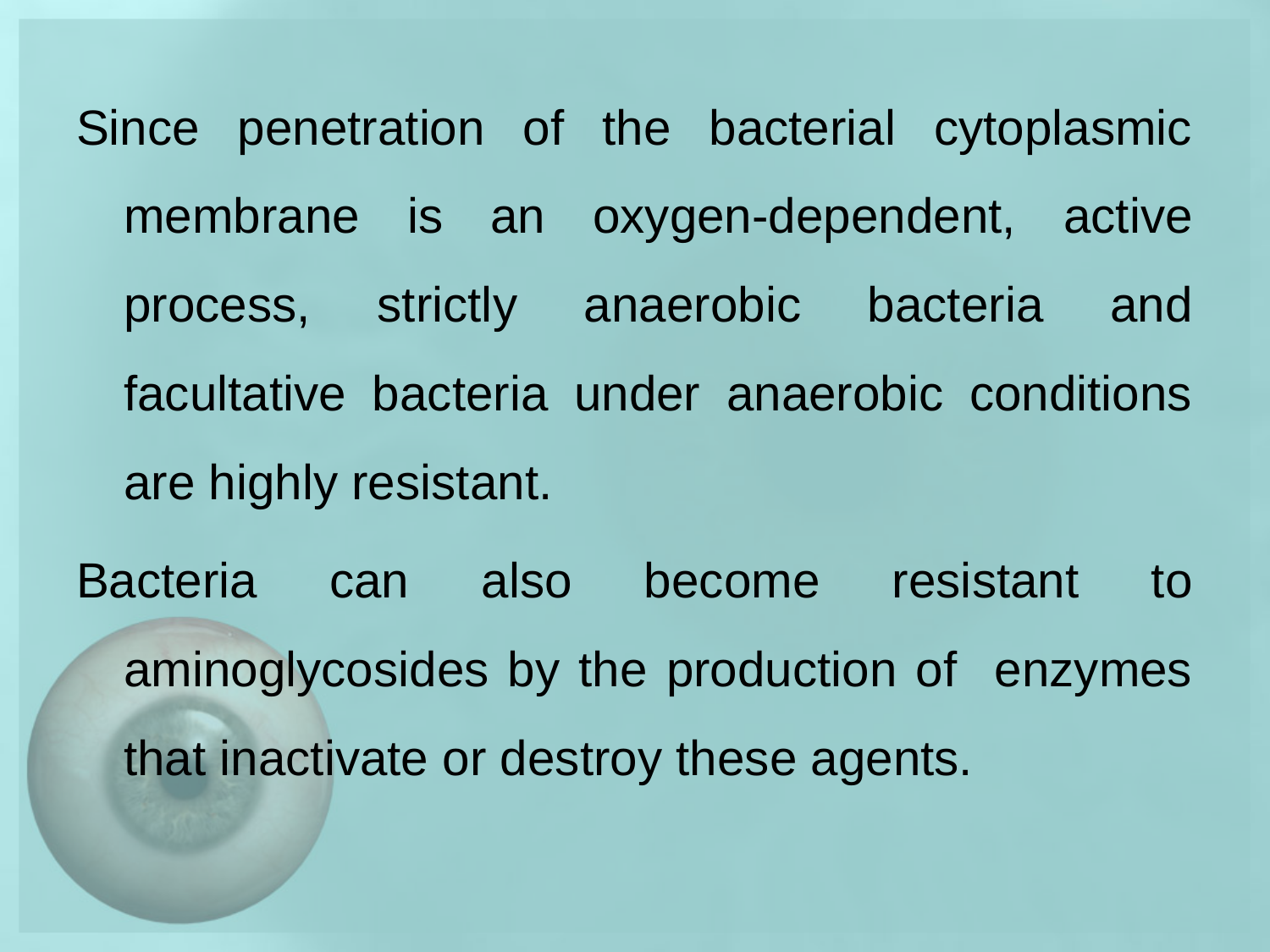

Since penetration of the bacterial cytoplasmic membrane is an oxygen-dependent, active process, strictly anaerobic bacteria and facultative bacteria under anaerobic conditions are highly resistant.
Bacteria can also become resistant to aminoglycosides by the production of  enzymes that inactivate or destroy these agents.